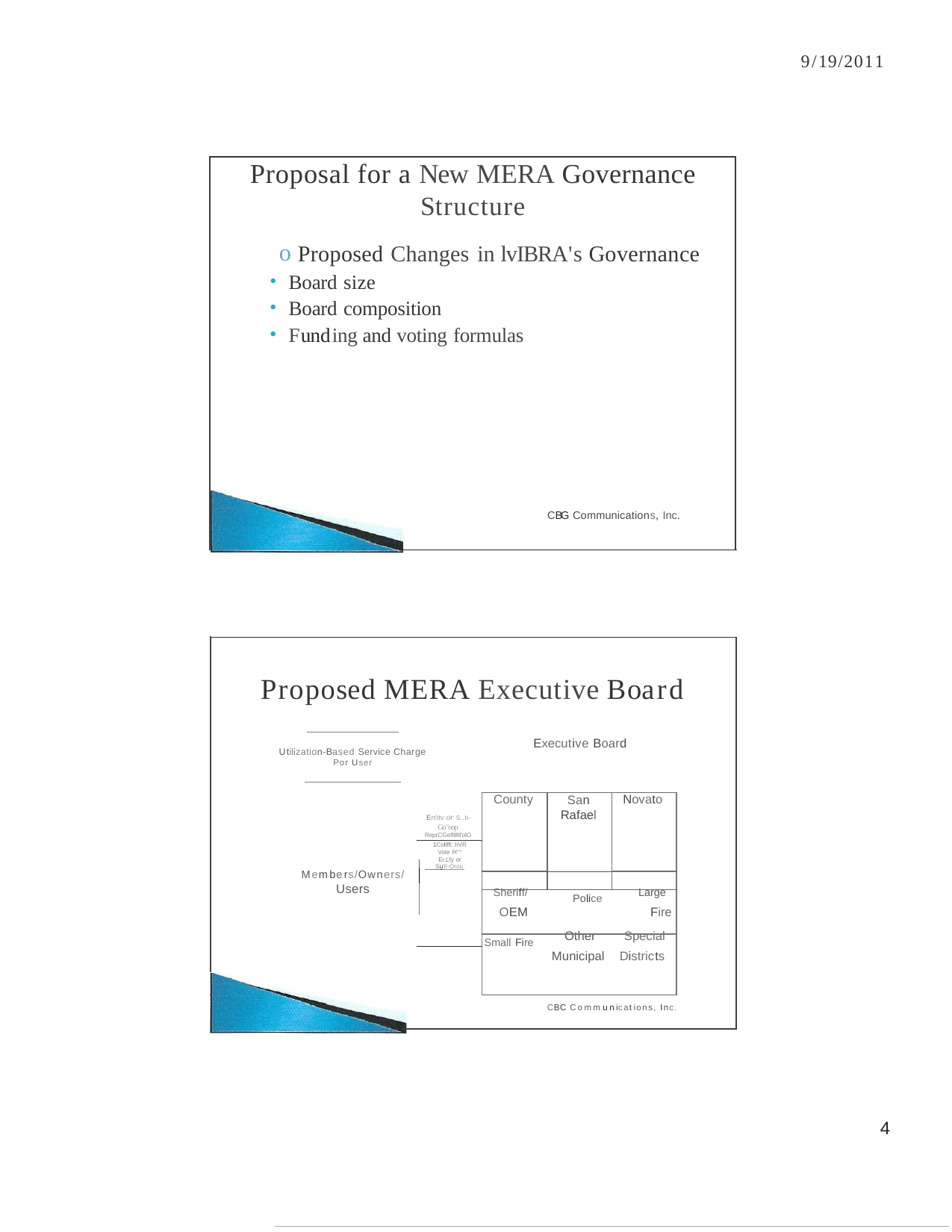

9/19/2011

Proposal for a New MERA Governance
Structure
Proposed Changes in lvIBRA's Governance
Board size
Board composition
Funding and voting formulas

CBG Communications, Inc.

Proposed MERA Executive Board

Executive Board
Utilization-Based Service Charge
Por User

|  | County | San Rafael | Novato |
| --- | --- | --- | --- |
| 1Collffi:.hVR Vote Pf"" Er.Lfy or Su't!-Orou |  |  |  |
|  |  |  |  |
|  | Sheriff/ Police Large OEM Fire |  |  |
|  | Small Fire Other Special Municipal Districts |  |  |
|  |  |  |  |
En!itv or S..b-
Go"oop
ReprCGefltlltl'olO

Members/Owners/
Users

CBC Communications, Inc.

4